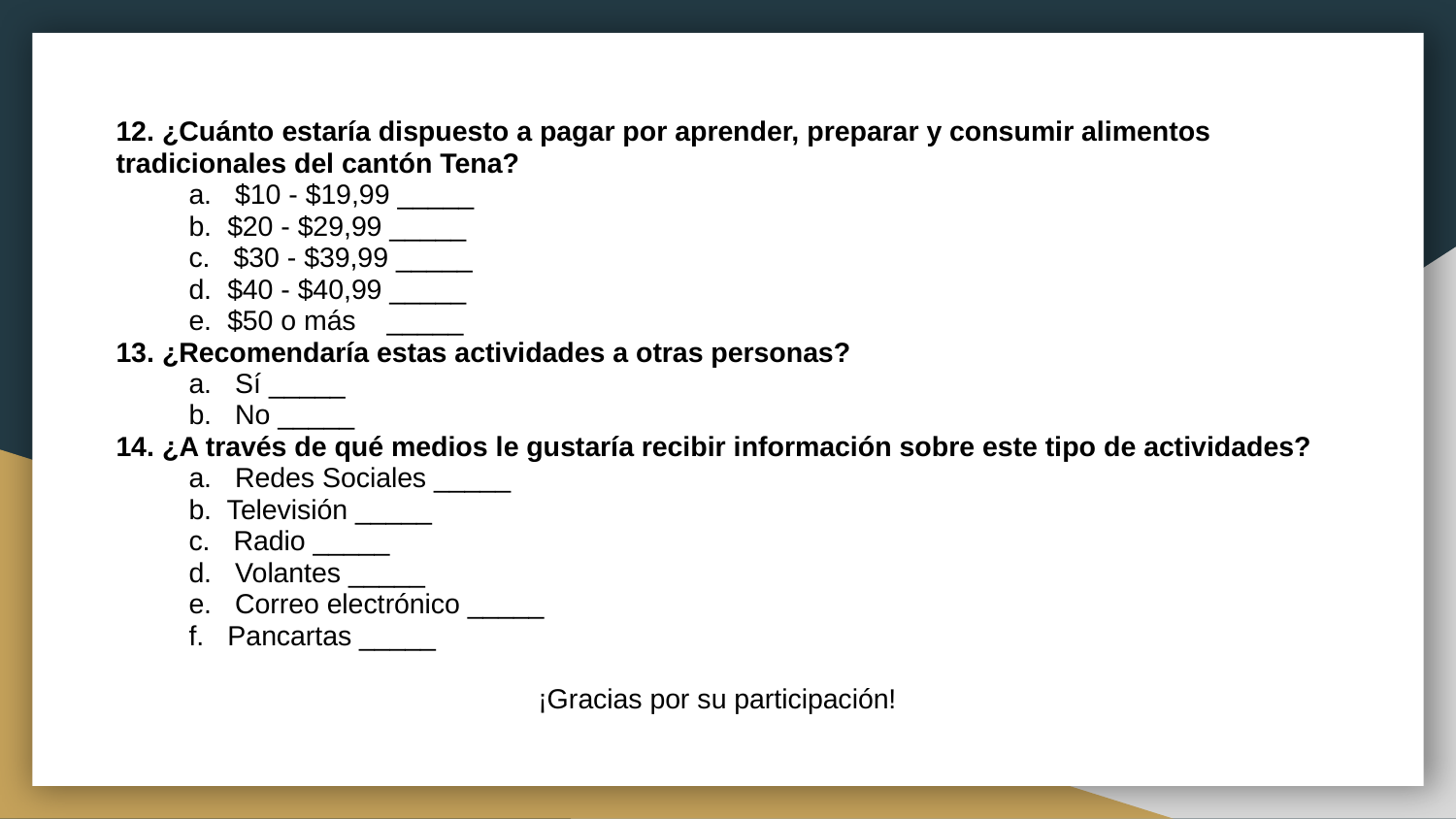

12. ¿Cuánto estaría dispuesto a pagar por aprender, preparar y consumir alimentos tradicionales del cantón Tena?
a.   $10 - $19,99 _____
b.  $20 - $29,99 _____
c.   $30 - $39,99 _____
d.  $40 - $40,99 _____
e.  $50 o más    _____
13. ¿Recomendaría estas actividades a otras personas?
a.   Sí _____
b.   No _____
14. ¿A través de qué medios le gustaría recibir información sobre este tipo de actividades?
a.   Redes Sociales _____
b.  Televisión _____
c.   Radio _____
d.   Volantes _____
e.   Correo electrónico _____
f.   Pancartas _____

¡Gracias por su participación!